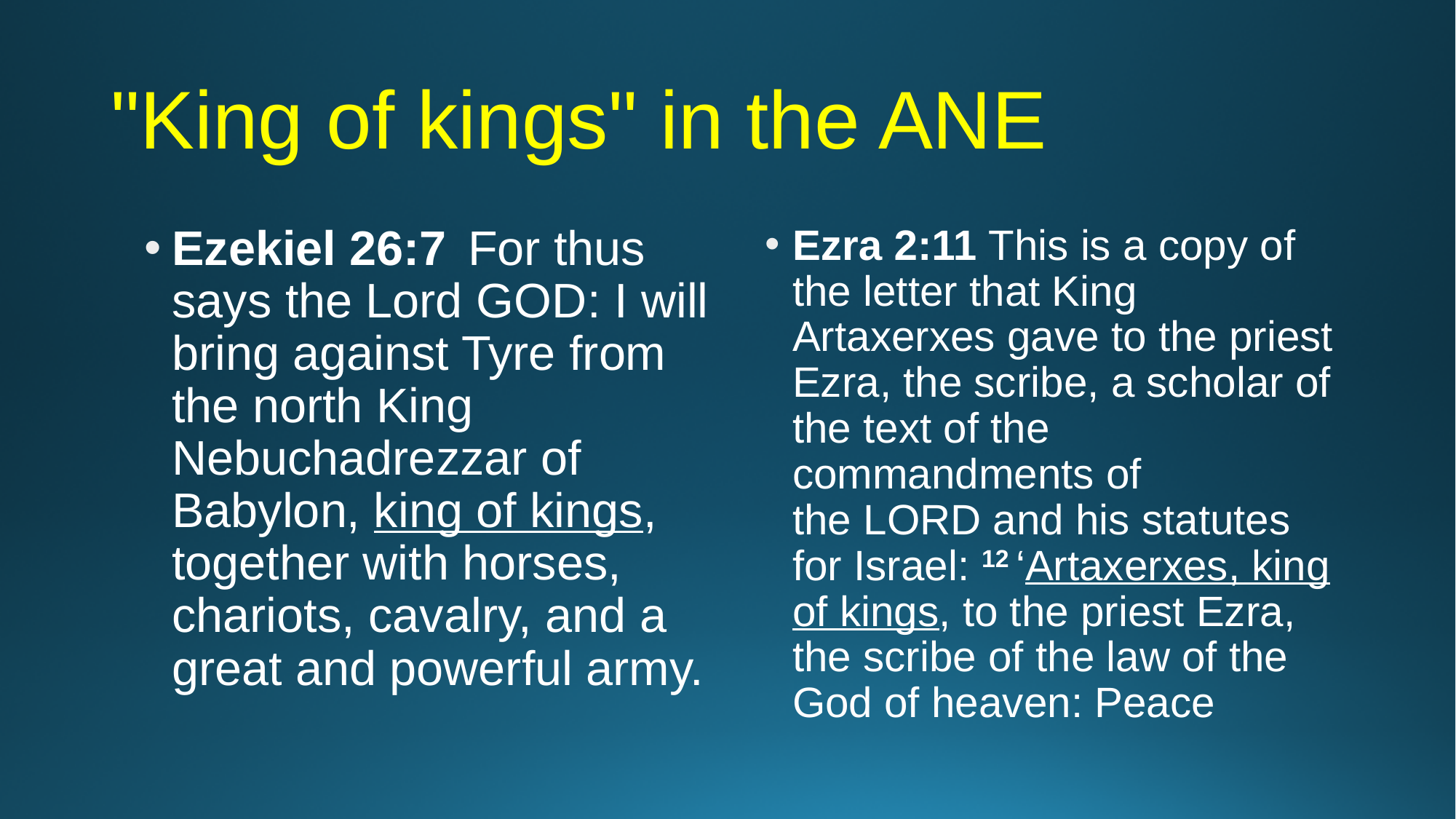

# "King of kings" in the ANE
Ezekiel 26:7  For thus says the Lord God: I will bring against Tyre from the north King Nebuchadrezzar of Babylon, king of kings, together with horses, chariots, cavalry, and a great and powerful army.
Ezra 2:11 This is a copy of the letter that King Artaxerxes gave to the priest Ezra, the scribe, a scholar of the text of the commandments of the Lord and his statutes for Israel: 12 ‘Artaxerxes, king of kings, to the priest Ezra, the scribe of the law of the God of heaven: Peace